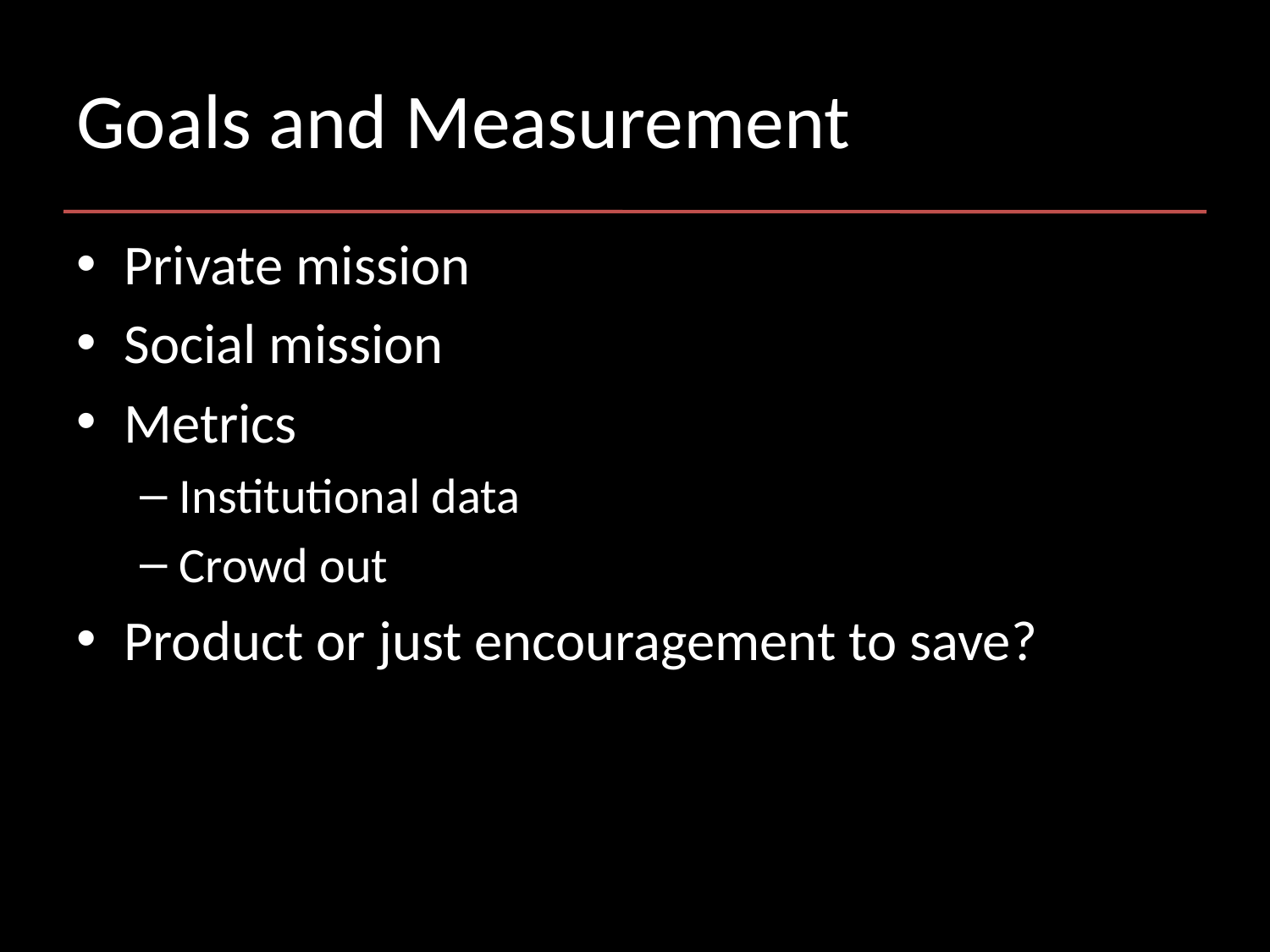

# Goals and Measurement
Private mission
Social mission
Metrics
Institutional data
Crowd out
Product or just encouragement to save?